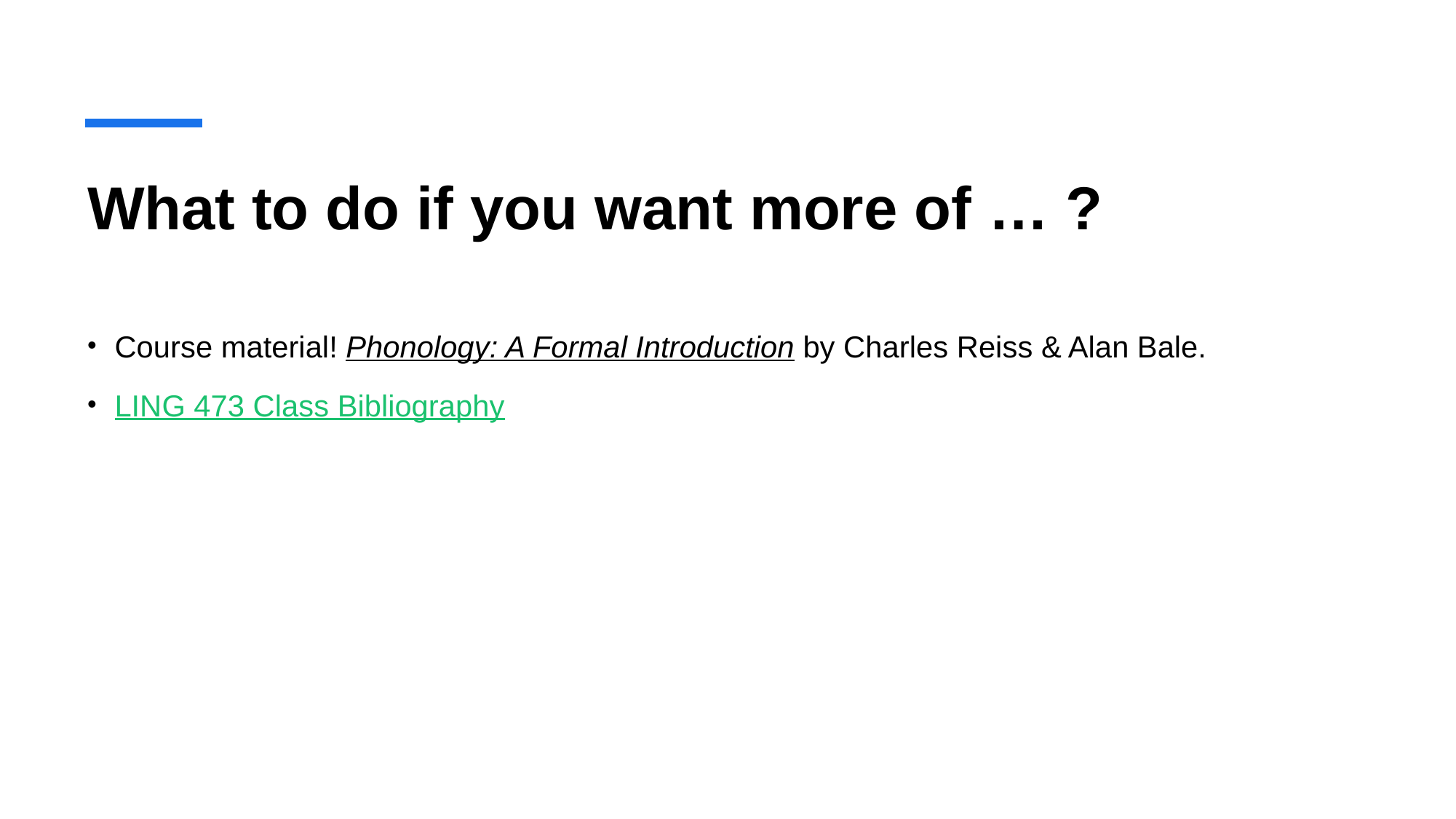

# What to do if you want more of … ?
Course material! Phonology: A Formal Introduction by Charles Reiss & Alan Bale.
LING 473 Class Bibliography